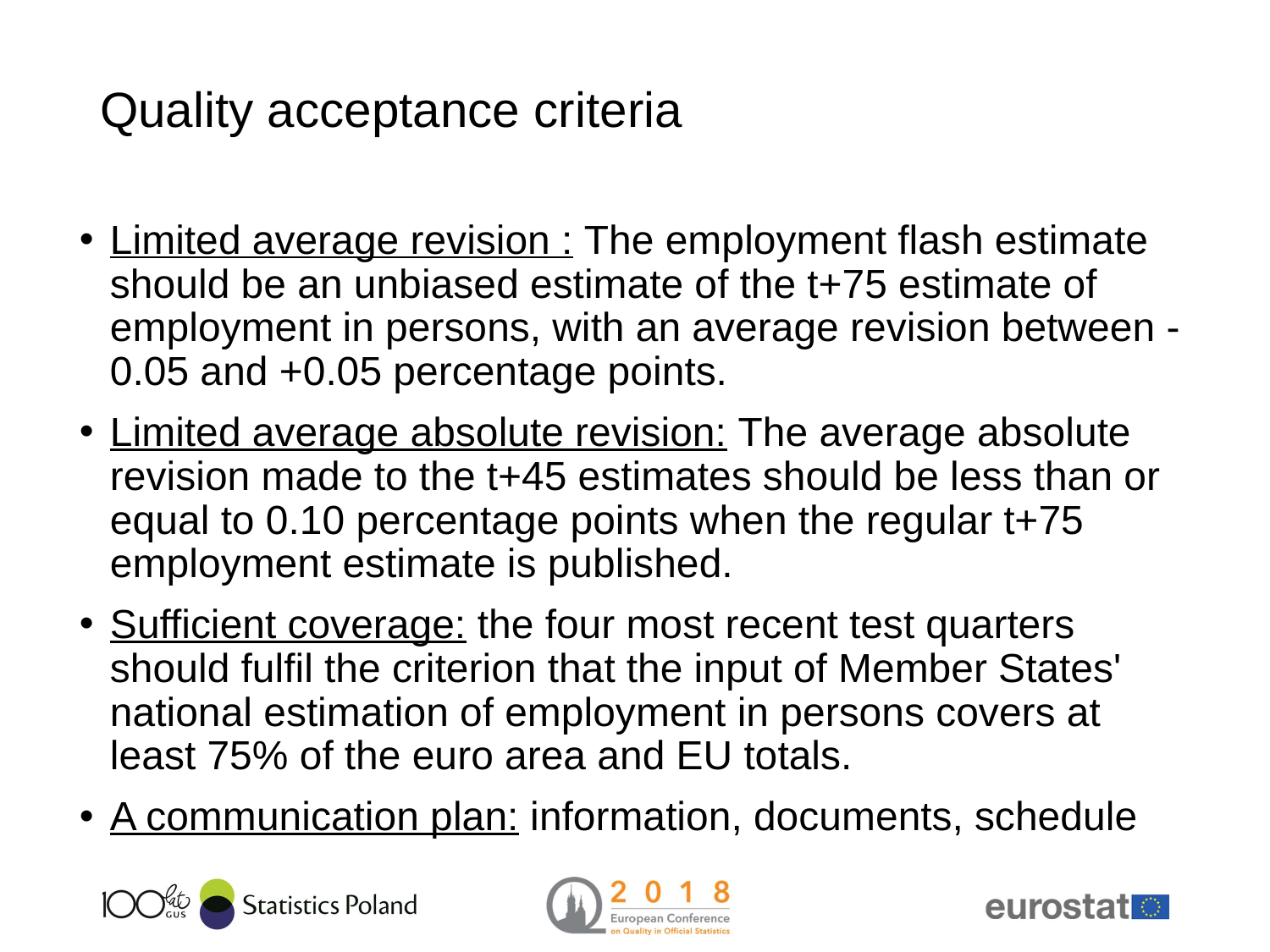

# Quality acceptance criteria
Limited average revision : The employment flash estimate should be an unbiased estimate of the t+75 estimate of employment in persons, with an average revision between -0.05 and +0.05 percentage points.
Limited average absolute revision: The average absolute revision made to the t+45 estimates should be less than or equal to 0.10 percentage points when the regular t+75 employment estimate is published.
Sufficient coverage: the four most recent test quarters should fulfil the criterion that the input of Member States' national estimation of employment in persons covers at least 75% of the euro area and EU totals.
A communication plan: information, documents, schedule